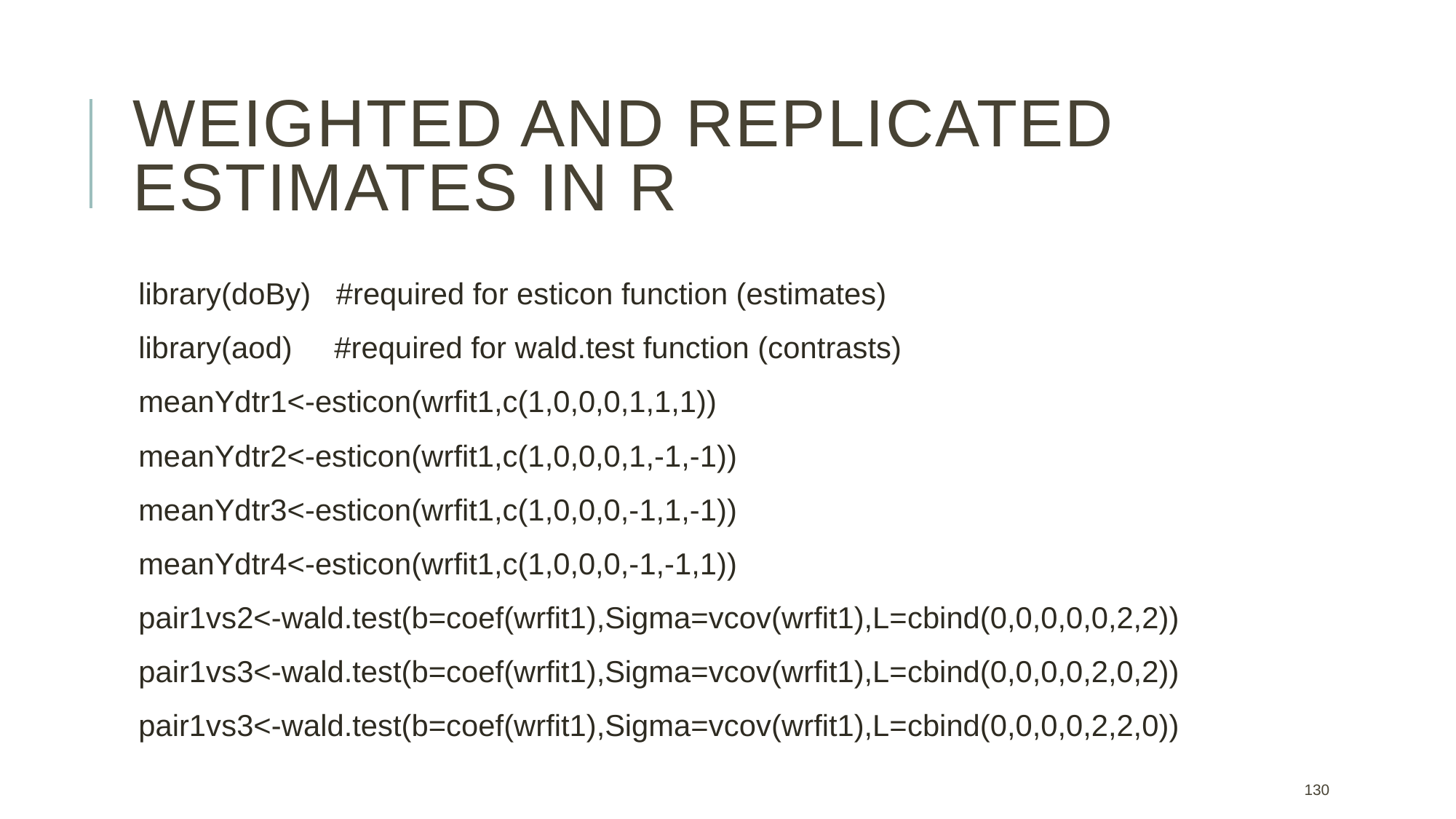

# Weighted and replicated estimates in R
library(doBy)   #required for esticon function (estimates)
library(aod)     #required for wald.test function (contrasts)
meanYdtr1<-esticon(wrfit1,c(1,0,0,0,1,1,1))
meanYdtr2<-esticon(wrfit1,c(1,0,0,0,1,-1,-1))
meanYdtr3<-esticon(wrfit1,c(1,0,0,0,-1,1,-1))
meanYdtr4<-esticon(wrfit1,c(1,0,0,0,-1,-1,1))
pair1vs2<-wald.test(b=coef(wrfit1),Sigma=vcov(wrfit1),L=cbind(0,0,0,0,0,2,2))
pair1vs3<-wald.test(b=coef(wrfit1),Sigma=vcov(wrfit1),L=cbind(0,0,0,0,2,0,2))
pair1vs3<-wald.test(b=coef(wrfit1),Sigma=vcov(wrfit1),L=cbind(0,0,0,0,2,2,0))

130